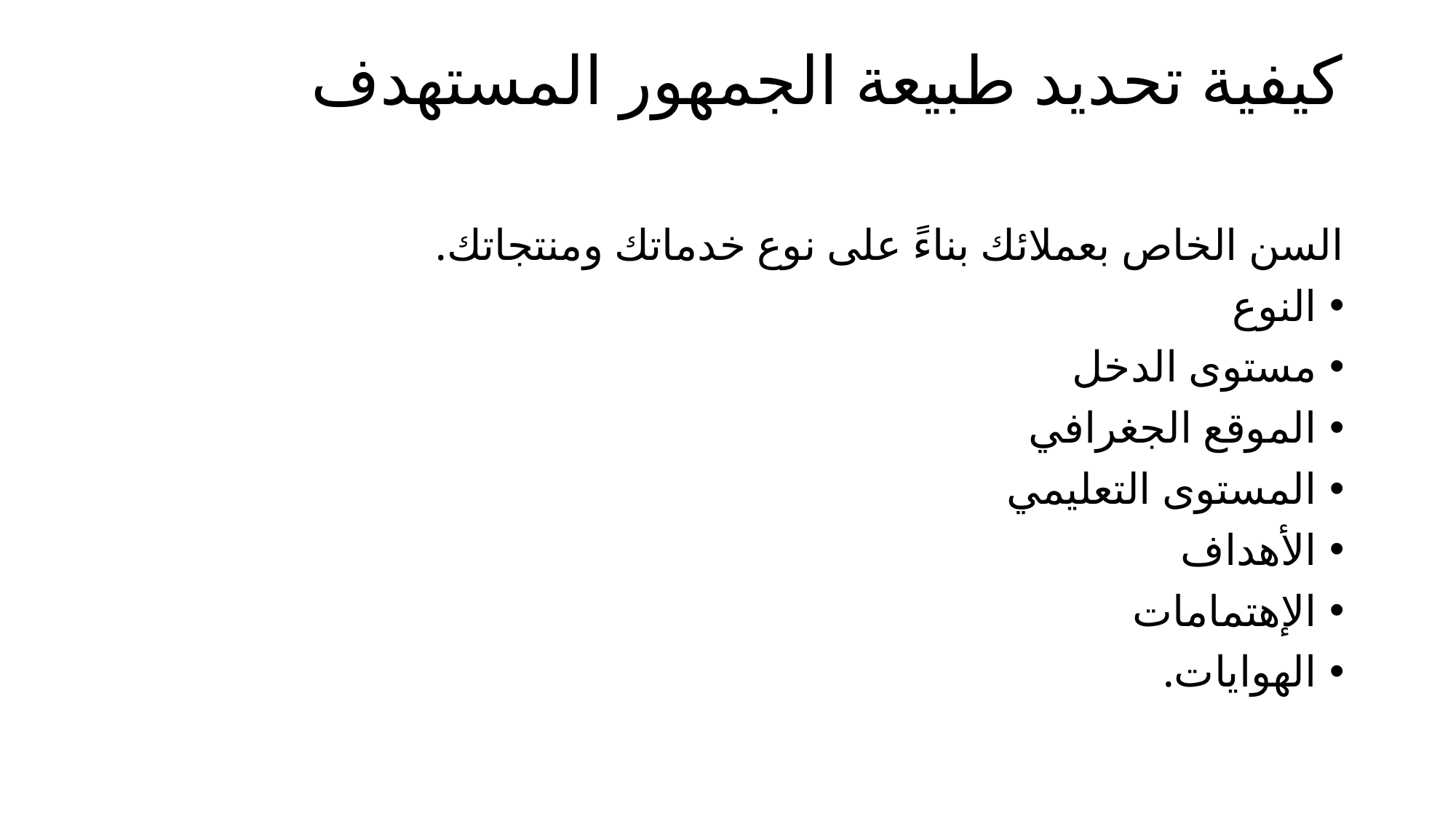

# كيفية تحديد طبيعة الجمهور المستهدف
السن الخاص بعملائك بناءً على نوع خدماتك ومنتجاتك.
النوع
مستوى الدخل
الموقع الجغرافي
المستوى التعليمي
الأهداف
الإهتمامات
الهوايات.